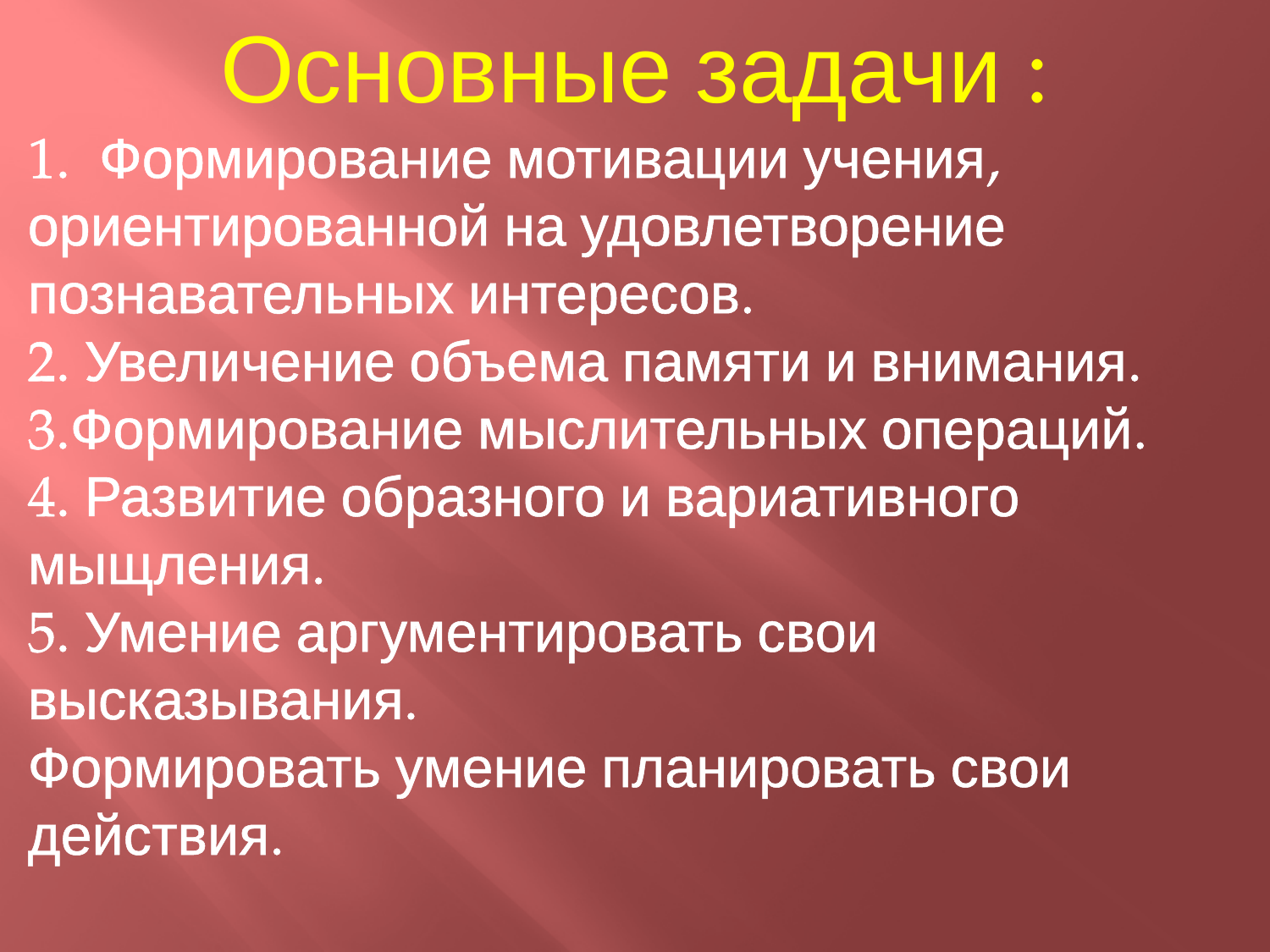

Основные задачи :
Формирование мотивации учения,
ориентированной на удовлетворение
познавательных интересов.
2. Увеличение объема памяти и внимания.
3.Формирование мыслительных операций.
4. Развитие образного и вариативного мыщления.
5. Умение аргументировать свои высказывания.
Формировать умение планировать свои действия.